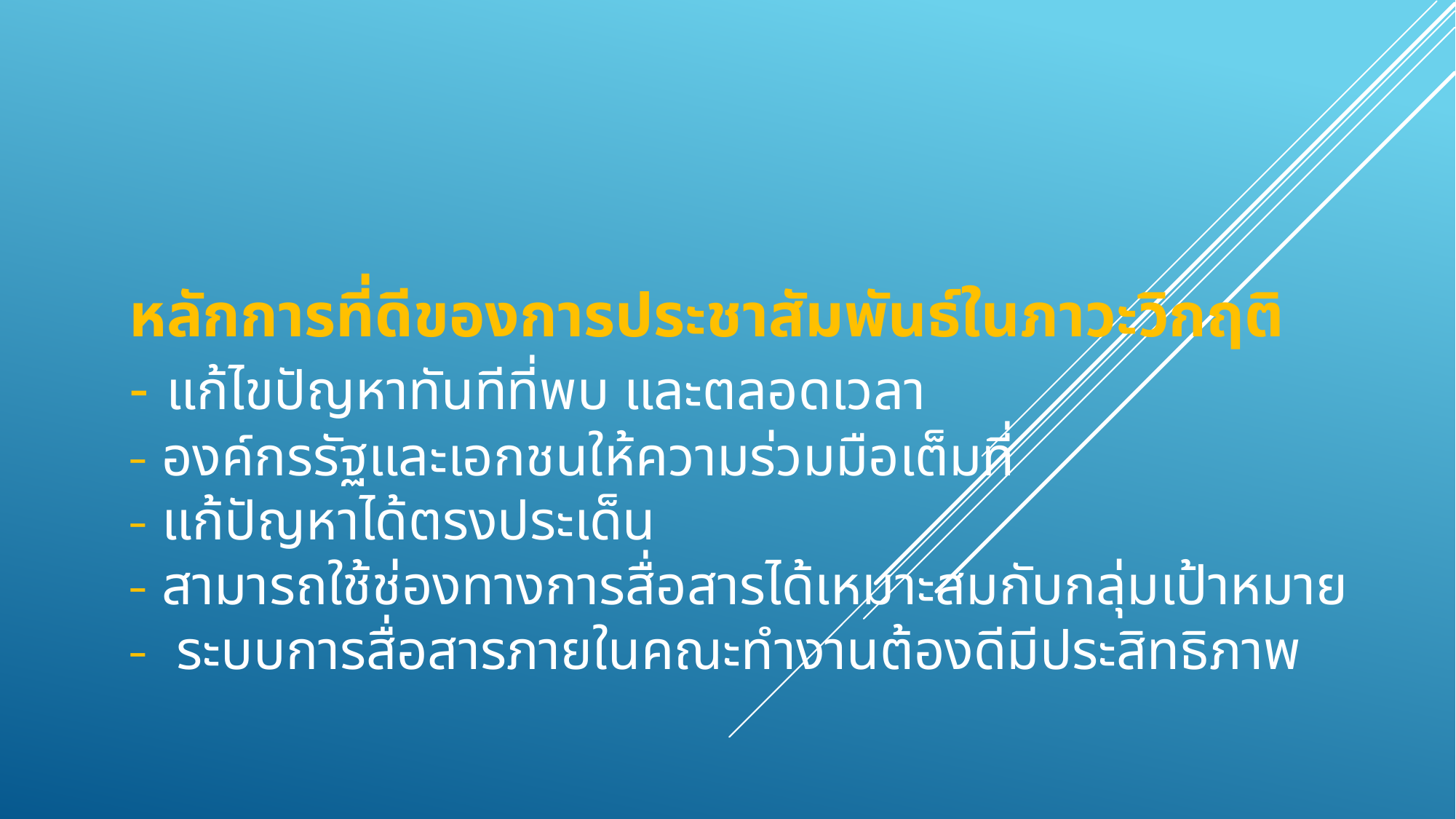

# หลักการที่ดีของการประชาสัมพันธ์ในภาวะวิกฤติ - แก้ไขปัญหาทันทีที่พบ และตลอดเวลา - องค์กรรัฐและเอกชนให้ความร่วมมือเต็มที่ - แก้ปัญหาได้ตรงประเด็น - สามารถใช้ช่องทางการสื่อสารได้เหมาะสมกับกลุ่มเป้าหมาย -  ระบบการสื่อสารภายในคณะทำงานต้องดีมีประสิทธิภาพ